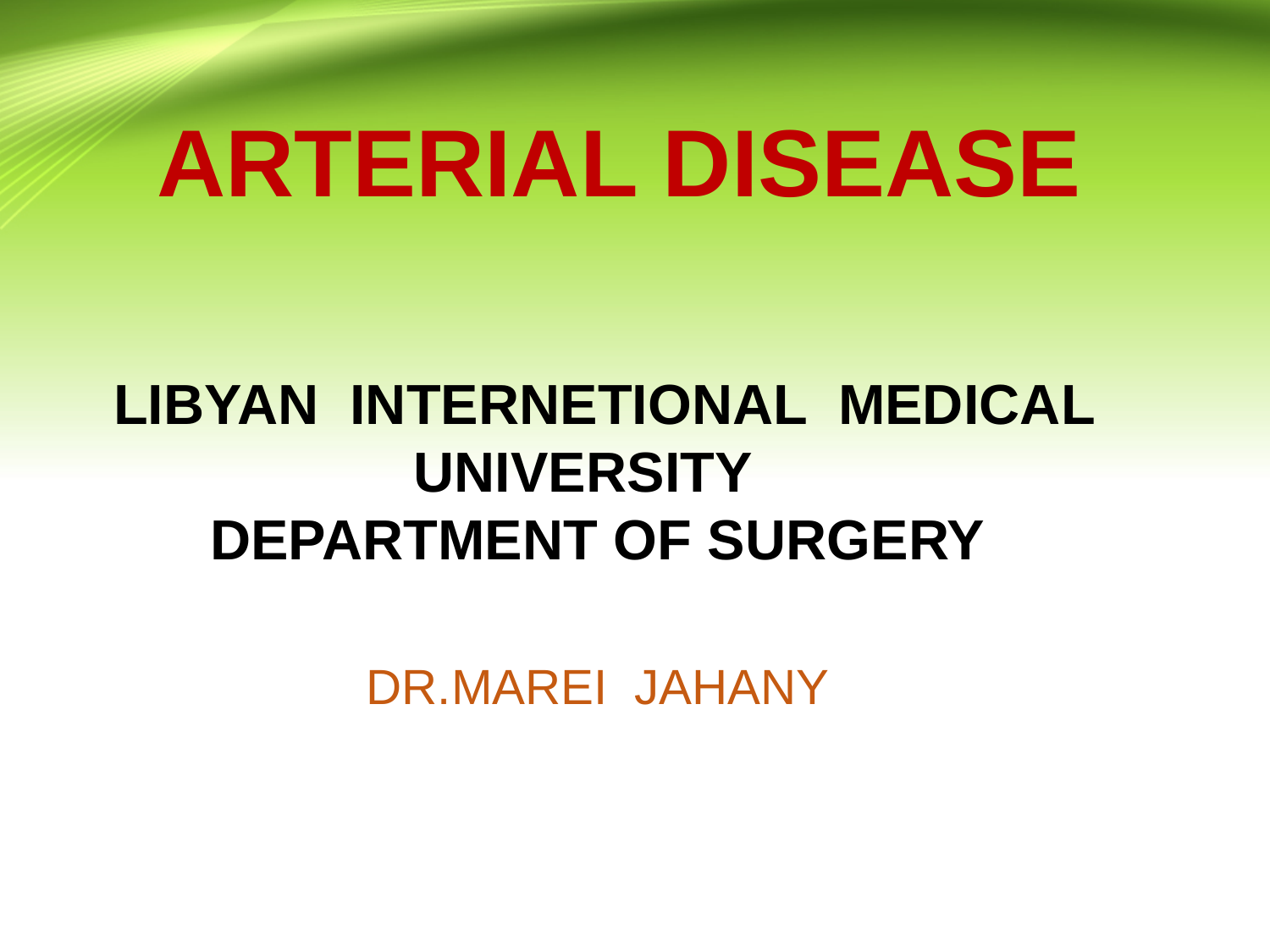

ARTERIAL DISEASE
LIBYAN  INTERNETIONAL  MEDICAL
  UNIVERSITY
DEPARTMENT OF SURGERY

DR.MAREI  JAHANY